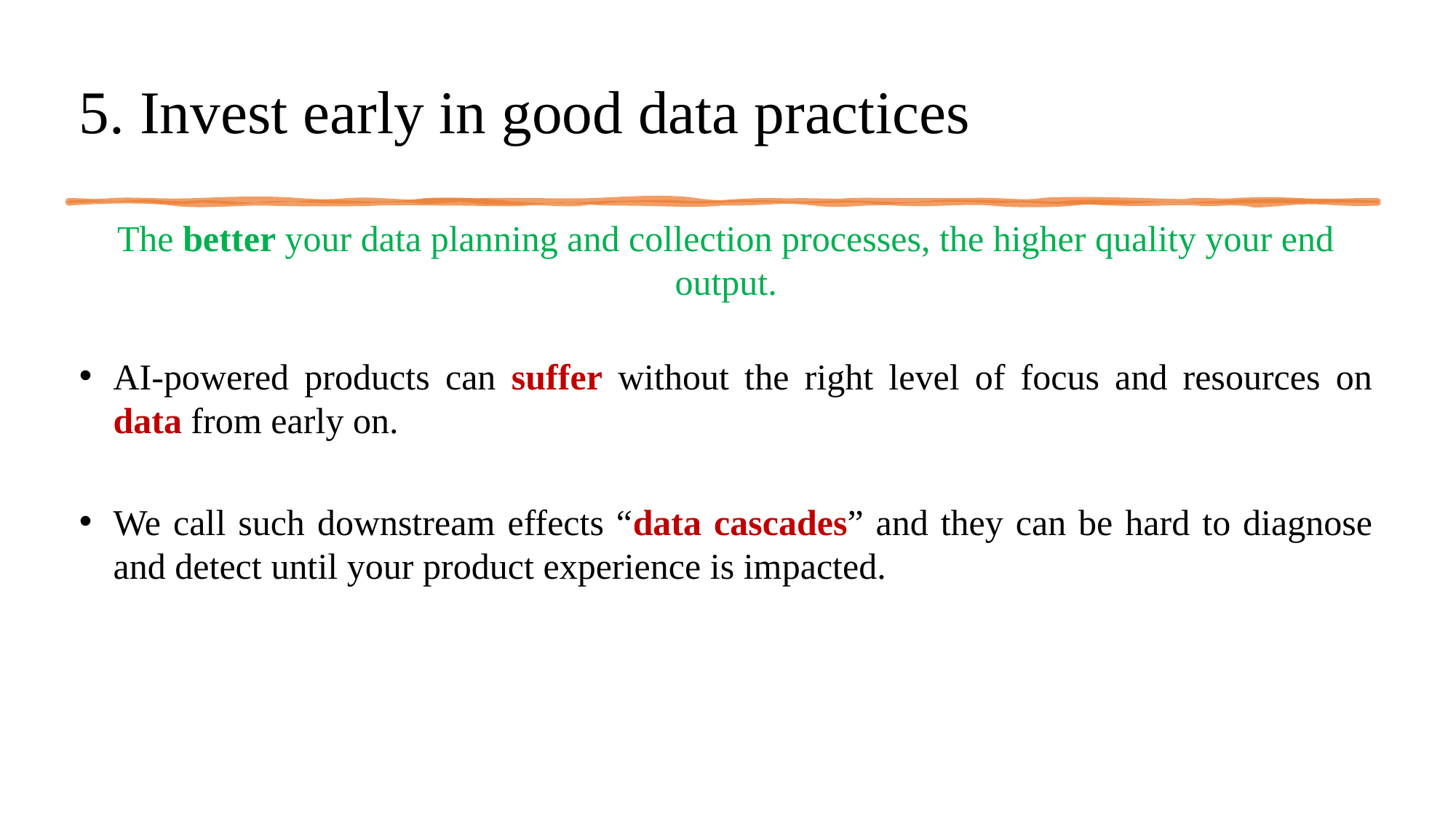

# 5. Invest early in good data practices

The better your data planning and collection processes, the higher quality your end output.

AI-powered products can suffer without the right level of focus and resources on data from early on.

We call such downstream effects “data cascades” and they can be hard to diagnose and detect until your product experience is impacted.